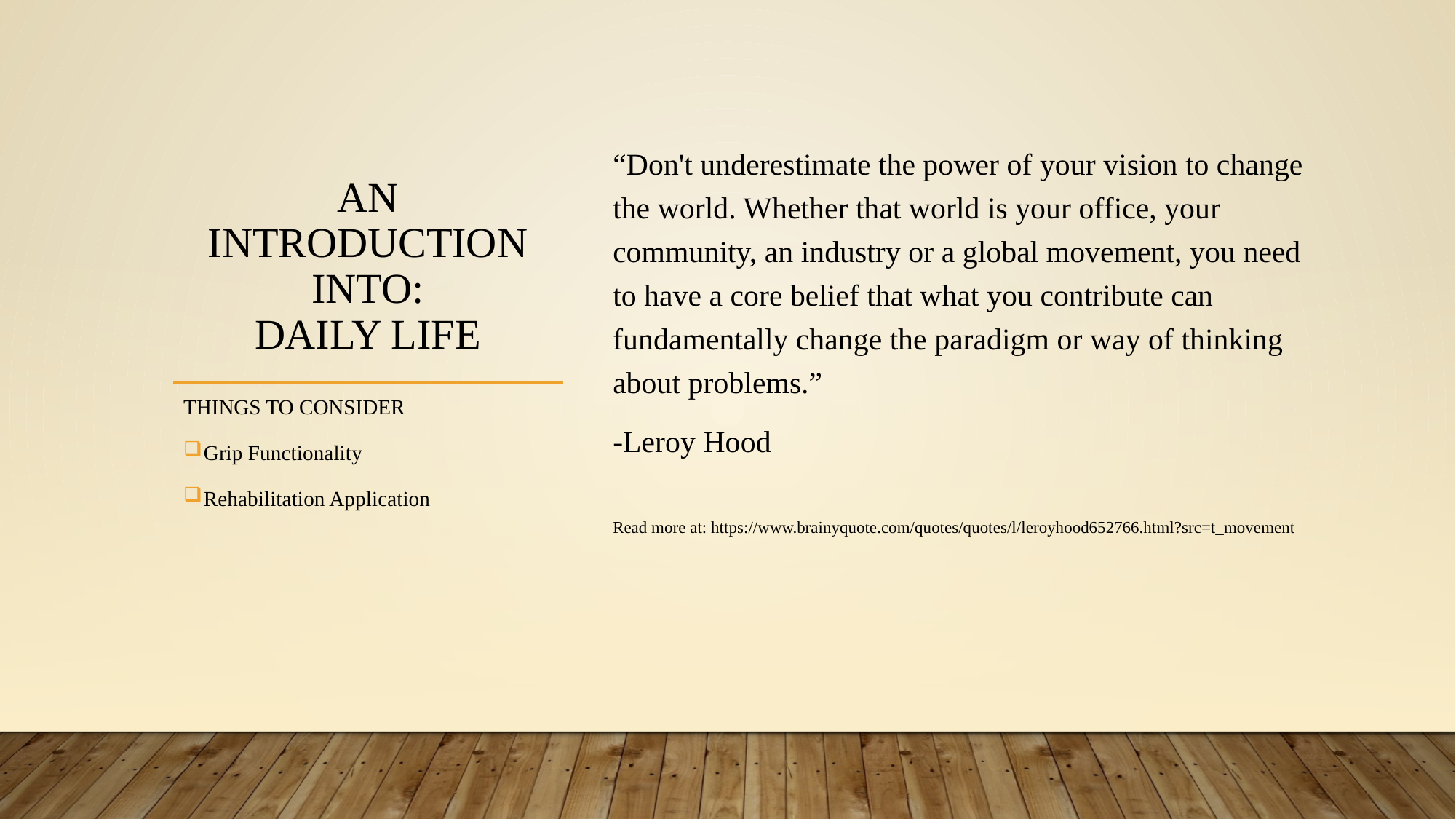

# An Introduction into: Daily Life
“Don't underestimate the power of your vision to change the world. Whether that world is your office, your community, an industry or a global movement, you need to have a core belief that what you contribute can fundamentally change the paradigm or way of thinking about problems.”
-Leroy Hood

Read more at: https://www.brainyquote.com/quotes/quotes/l/leroyhood652766.html?src=t_movement

THINGS TO CONSIDER
Grip Functionality
Rehabilitation Application